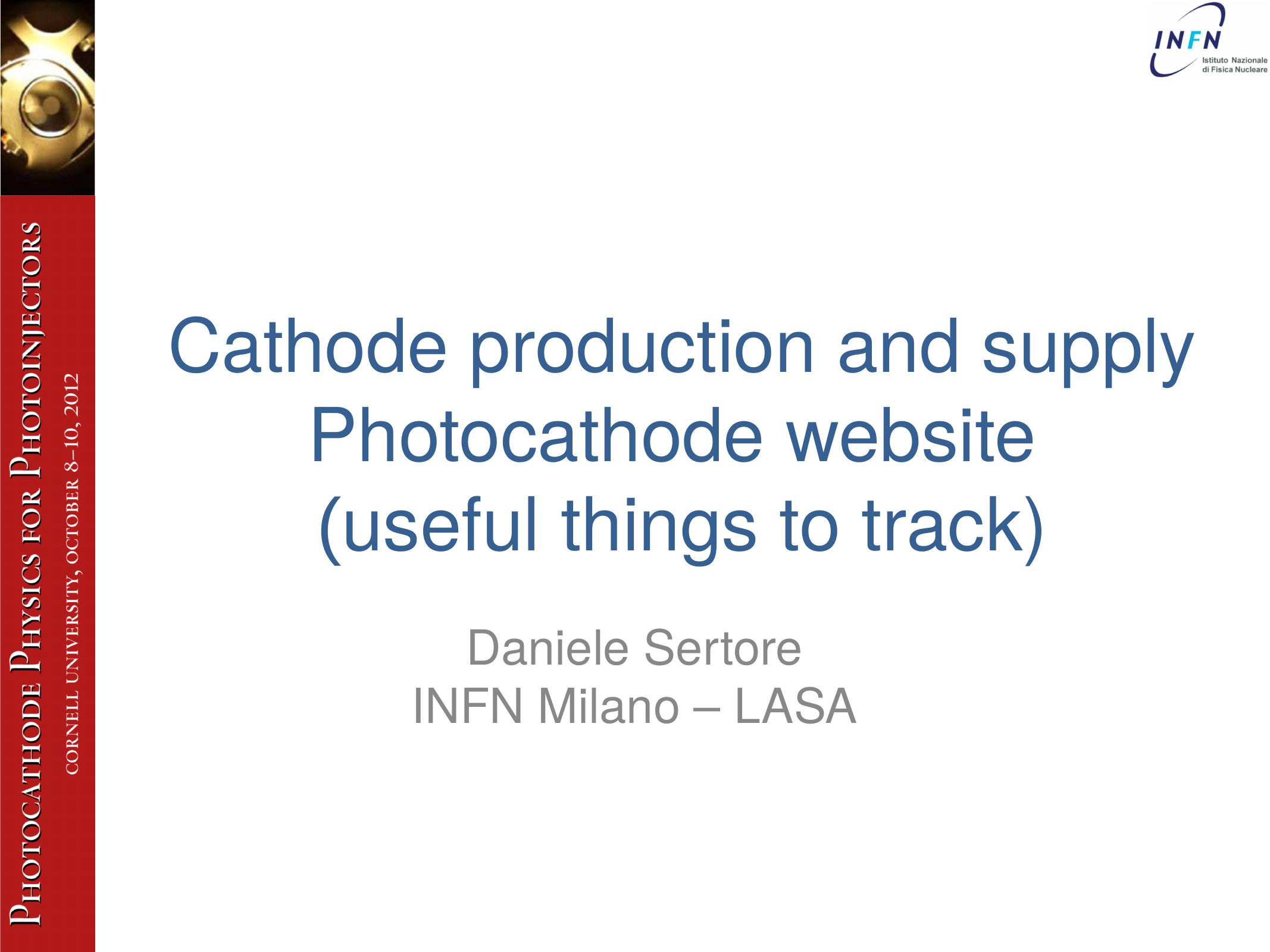

# Cathode production and supply Photocathode website (useful things to track)
Daniele Sertore
INFN Milano – LASA